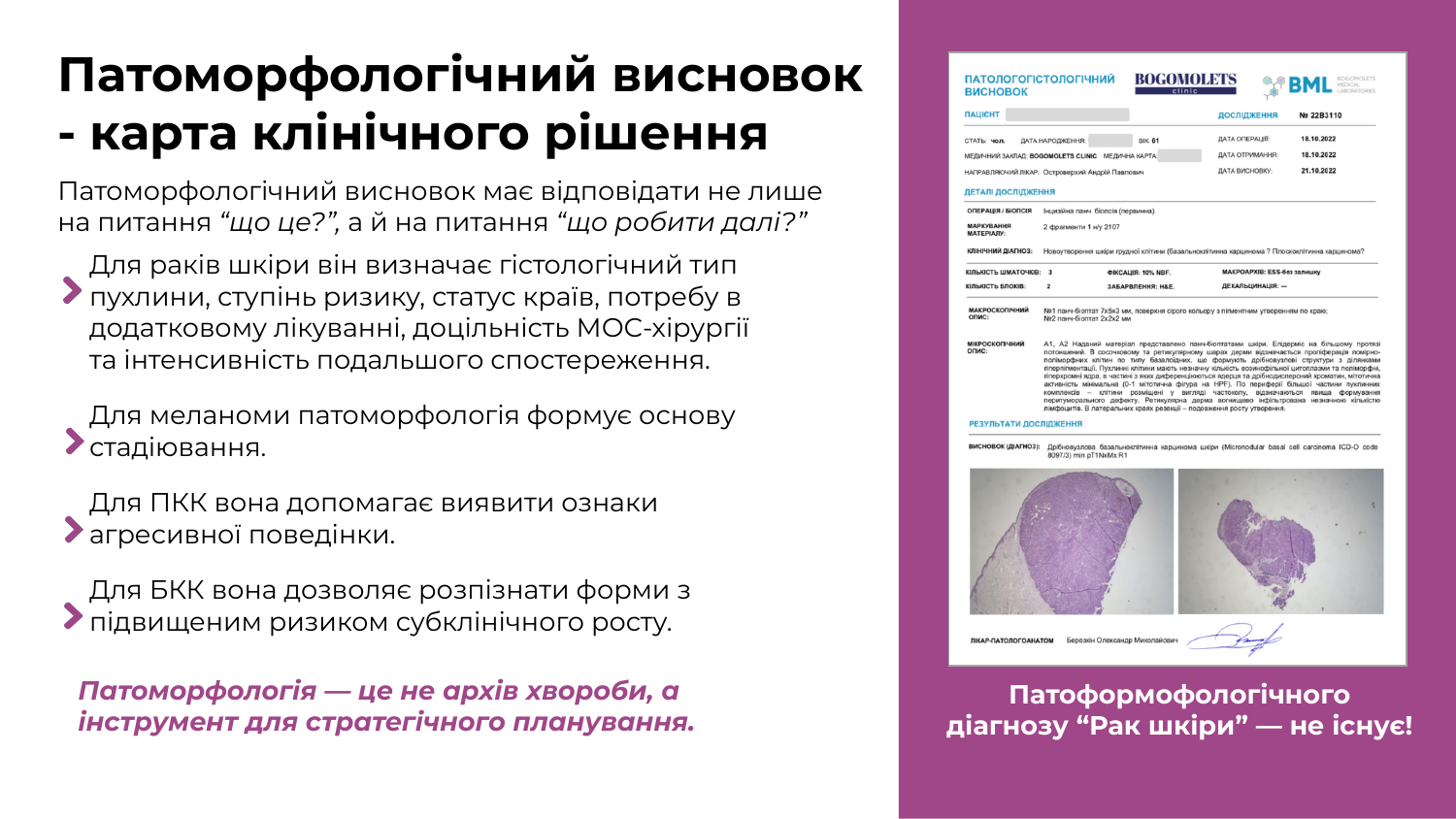

# Патоморфологічний висновок - карта клінічного рішення

Патоморфологічний висновок має відповідати не лише на питання “що це?”, а й на питання “що робити далі?”
Для раків шкіри він визначає гістологічний тип пухлини, ступінь ризику, статус країв, потребу в додатковому лікуванні, доцільність МОС-хірургії та інтенсивність подальшого спостереження.
Для меланоми патоморфологія формує основу стадіювання.
Для ПКК вона допомагає виявити ознаки агресивної поведінки.
Для БКК вона дозволяє розпізнати форми з підвищеним ризиком субклінічного росту.

Патоморфологія — це не архів хвороби, а інструмент для стратегічного планування.
Патоформофологічного діагнозу “Рак шкіри” — не існує!